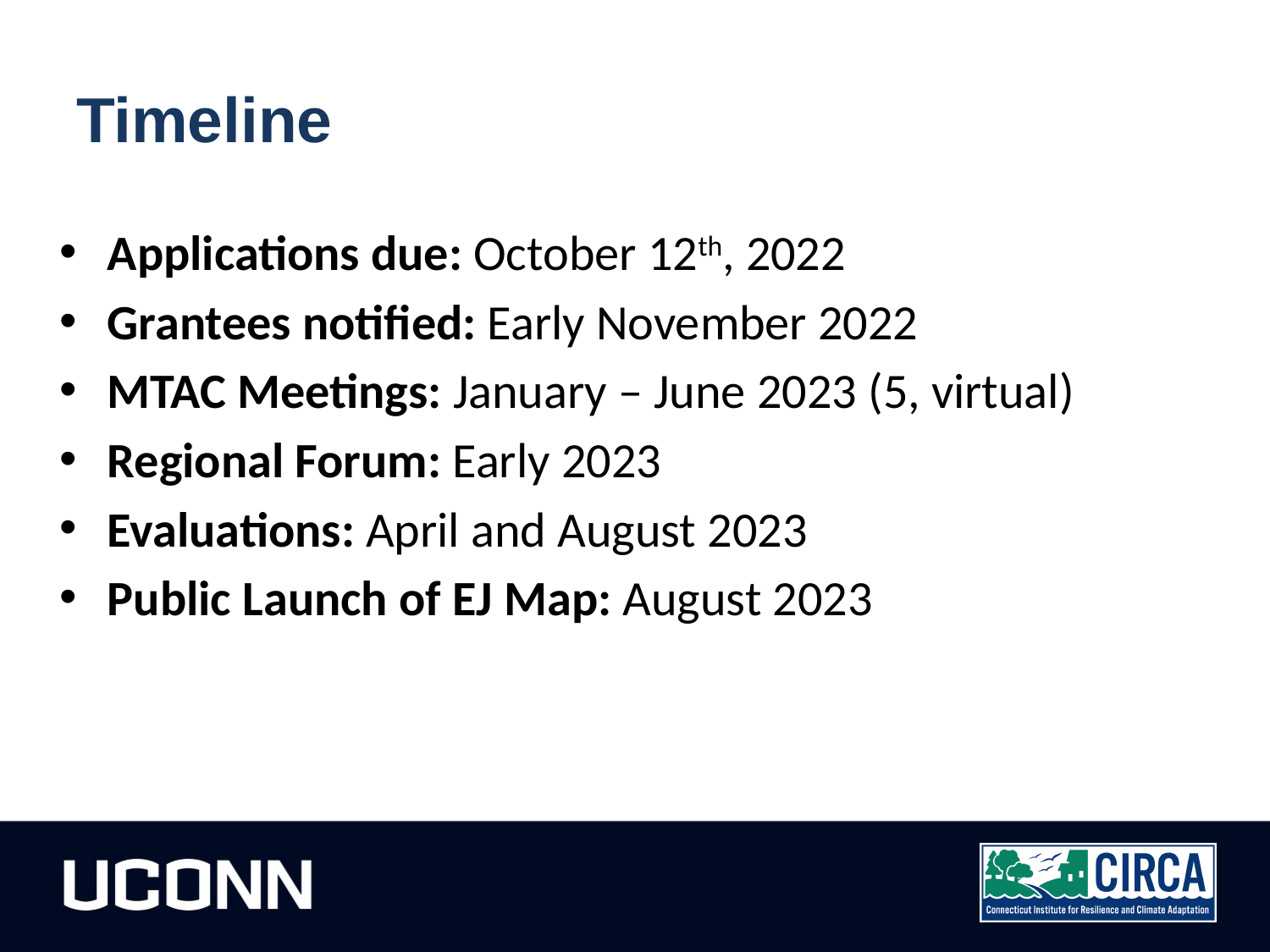

# Timeline
Applications due: October 12th, 2022
Grantees notified: Early November 2022
MTAC Meetings: January – June 2023 (5, virtual)
Regional Forum: Early 2023
Evaluations: April and August 2023
Public Launch of EJ Map: August 2023